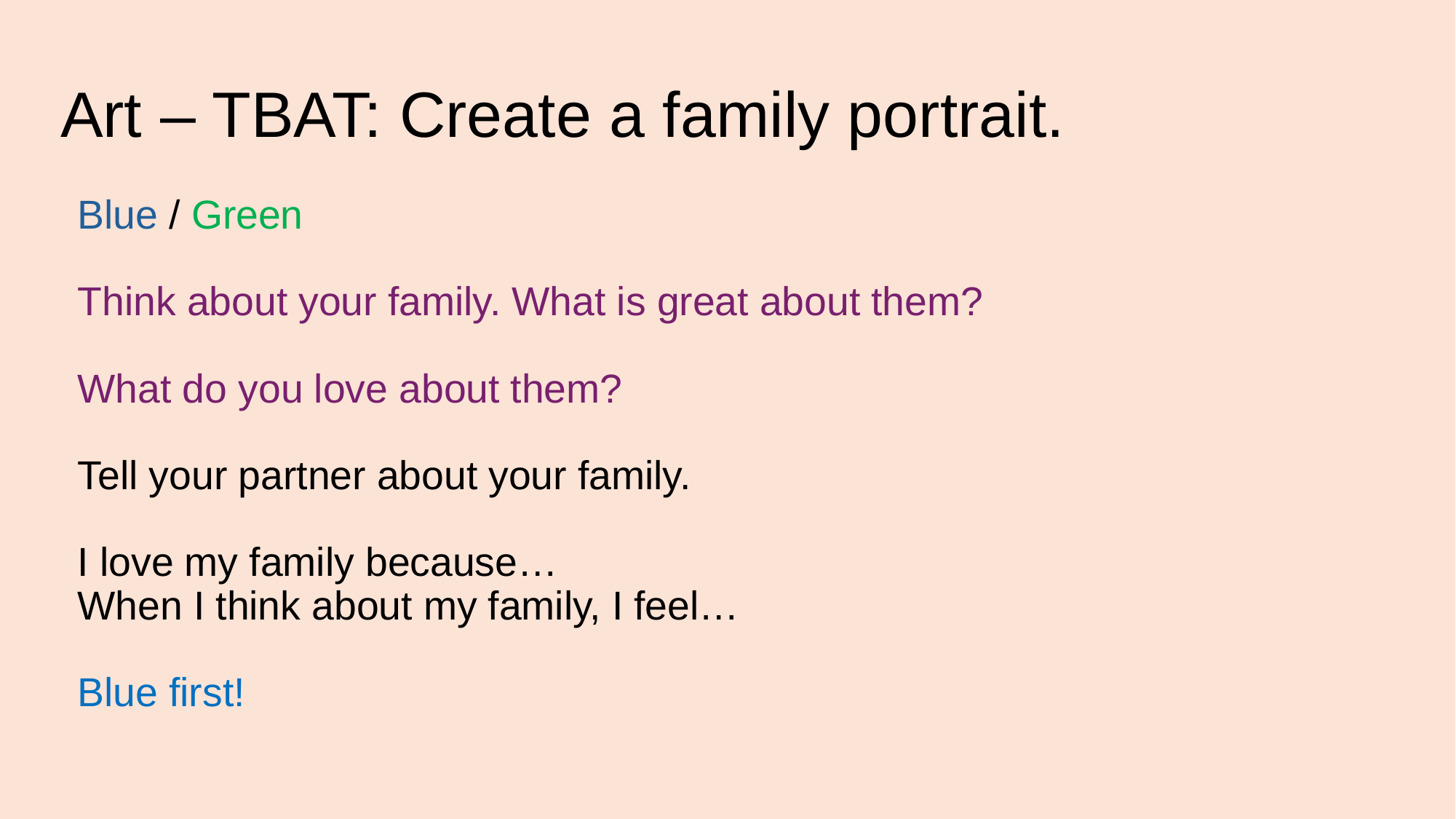

# Art – TBAT: Create a family portrait.
Blue / Green

Think about your family. What is great about them?

What do you love about them?

Tell your partner about your family.

I love my family because…
When I think about my family, I feel…

Blue first!